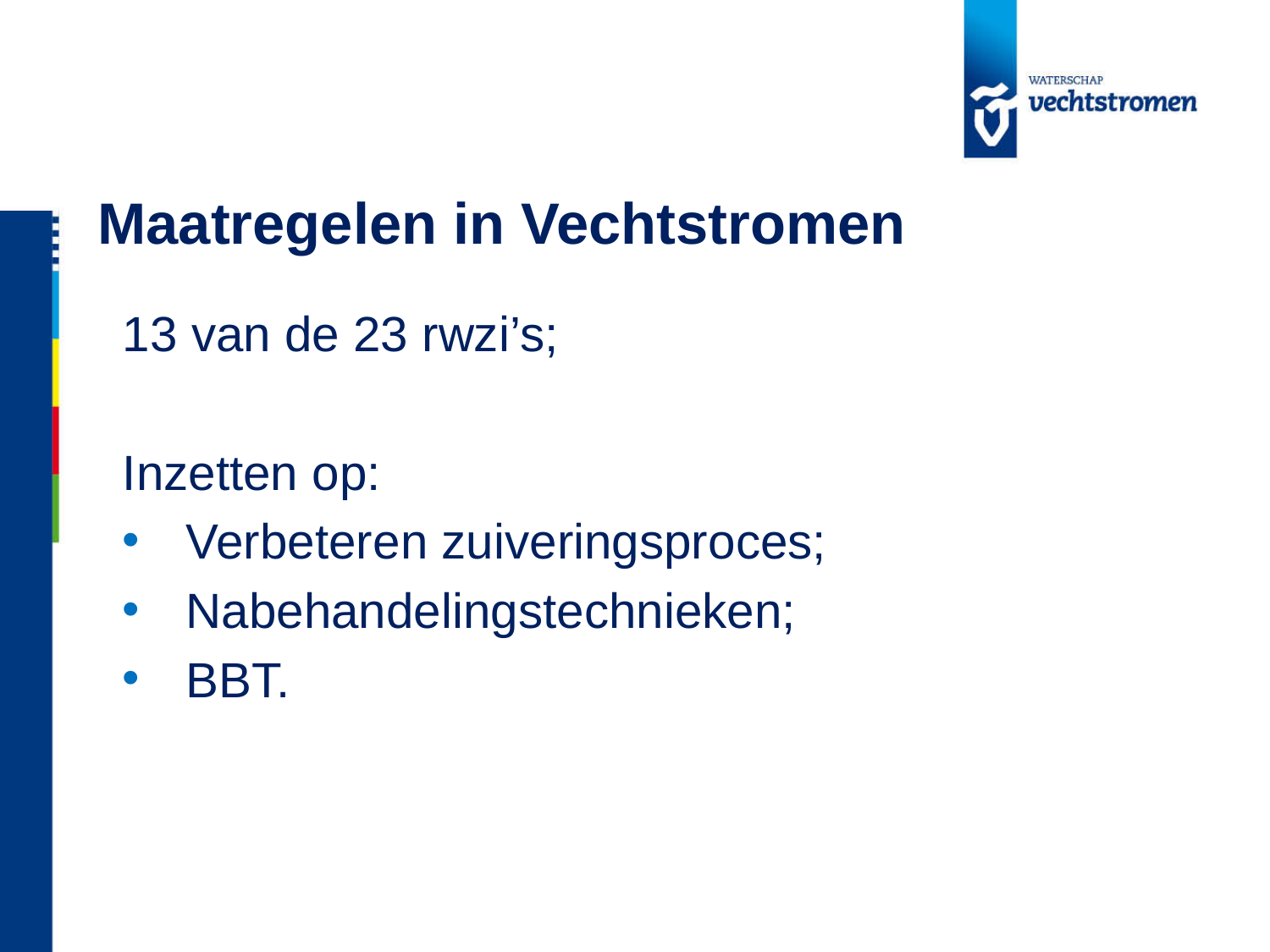

# Maatregelen in Vechtstromen
13 van de 23 rwzi’s;

Inzetten op:
Verbeteren zuiveringsproces;
Nabehandelingstechnieken;
BBT.